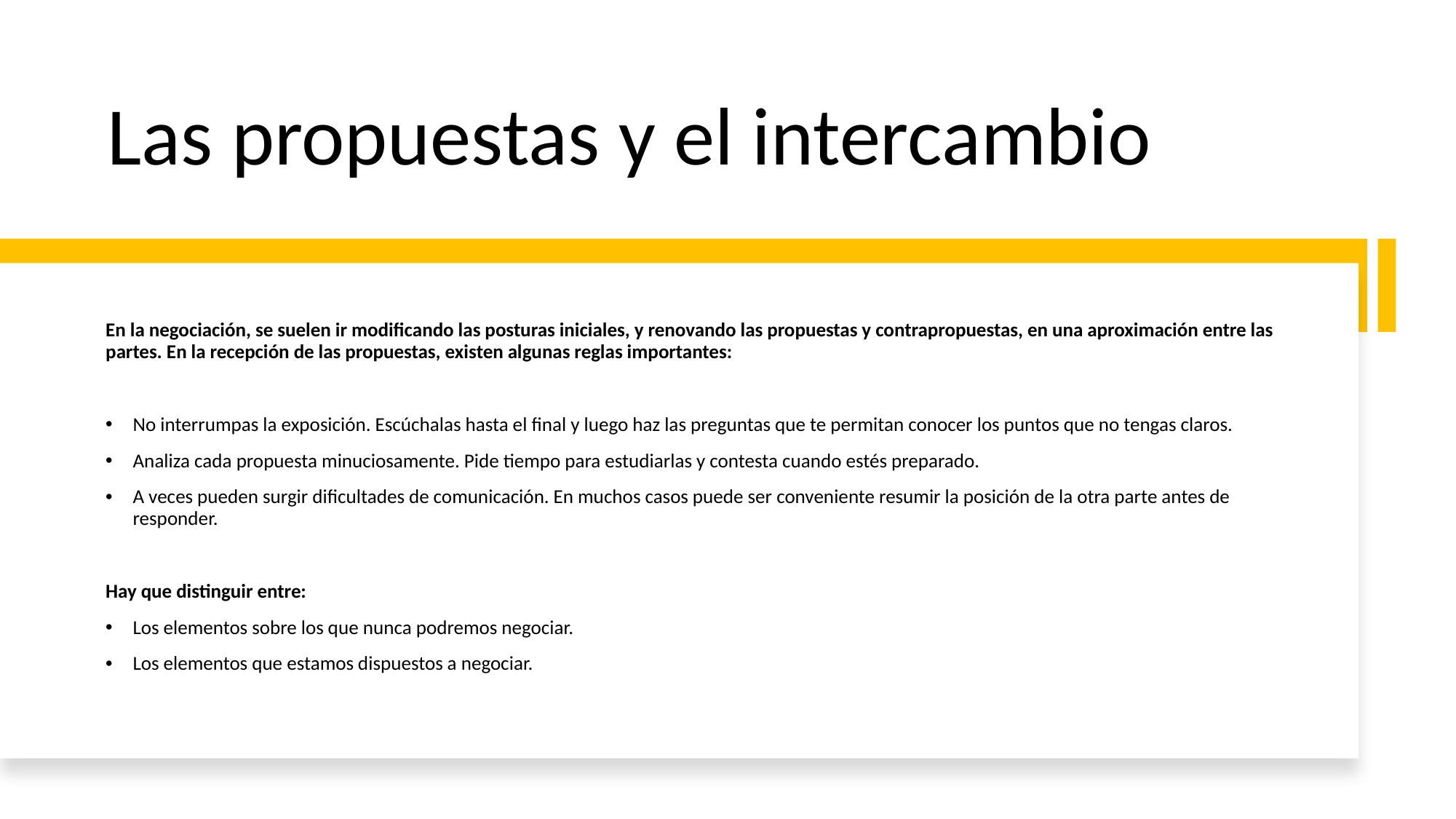

# Las propuestas y el intercambio

En la negociación, se suelen ir modificando las posturas iniciales, y renovando las propuestas y contrapropuestas, en una aproximación entre las partes. En la recepción de las propuestas, existen algunas reglas importantes:

No interrumpas la exposición. Escúchalas hasta el final y luego haz las preguntas que te permitan conocer los puntos que no tengas claros.
Analiza cada propuesta minuciosamente. Pide tiempo para estudiarlas y contesta cuando estés preparado.
A veces pueden surgir dificultades de comunicación. En muchos casos puede ser conveniente resumir la posición de la otra parte antes de responder.

Hay que distinguir entre:
Los elementos sobre los que nunca podremos negociar.
Los elementos que estamos dispuestos a negociar.